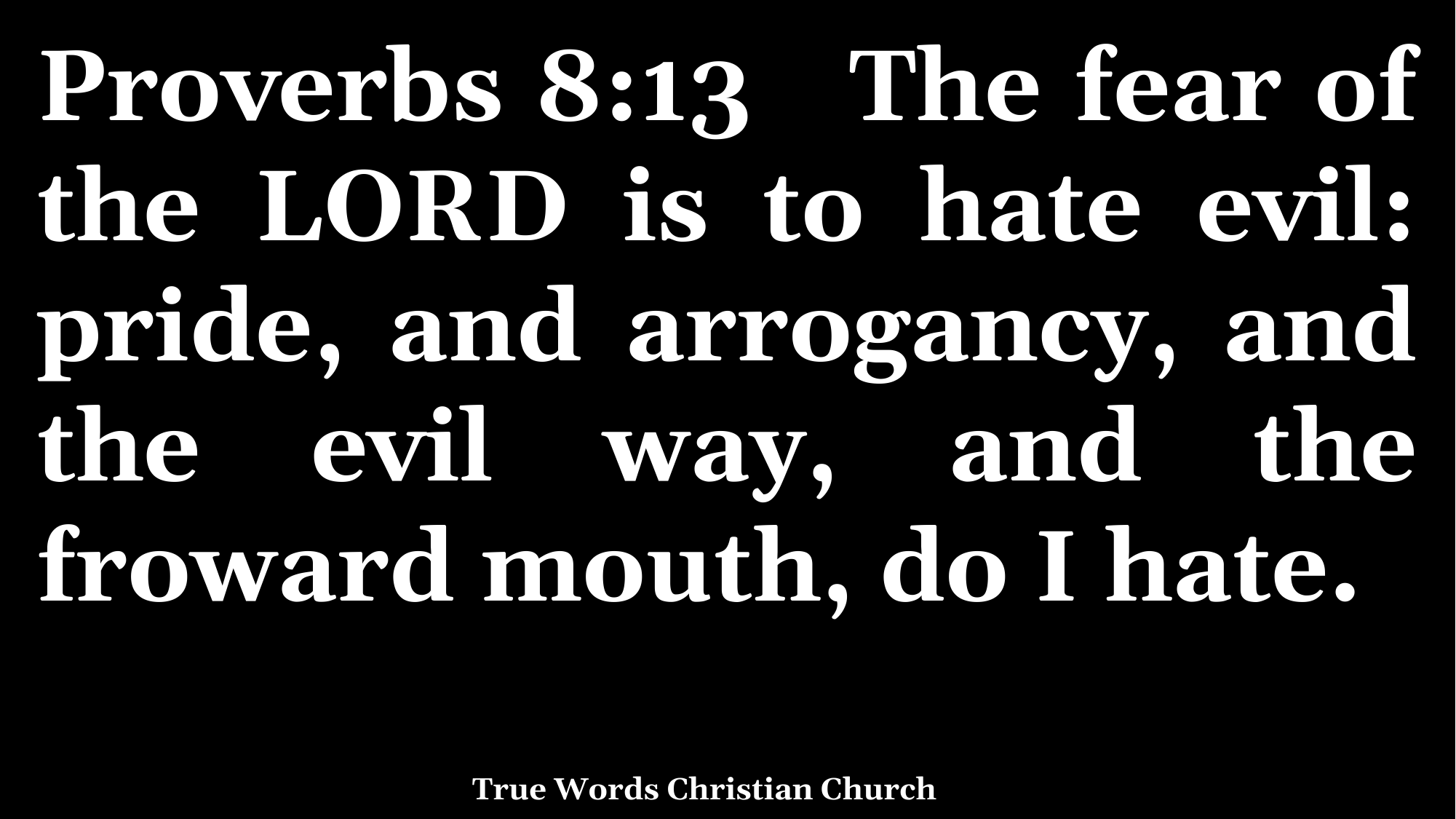

Proverbs 8:13   The fear of the LORD is to hate evil: pride, and arrogancy, and the evil way, and the froward mouth, do I hate.
True Words Christian Church